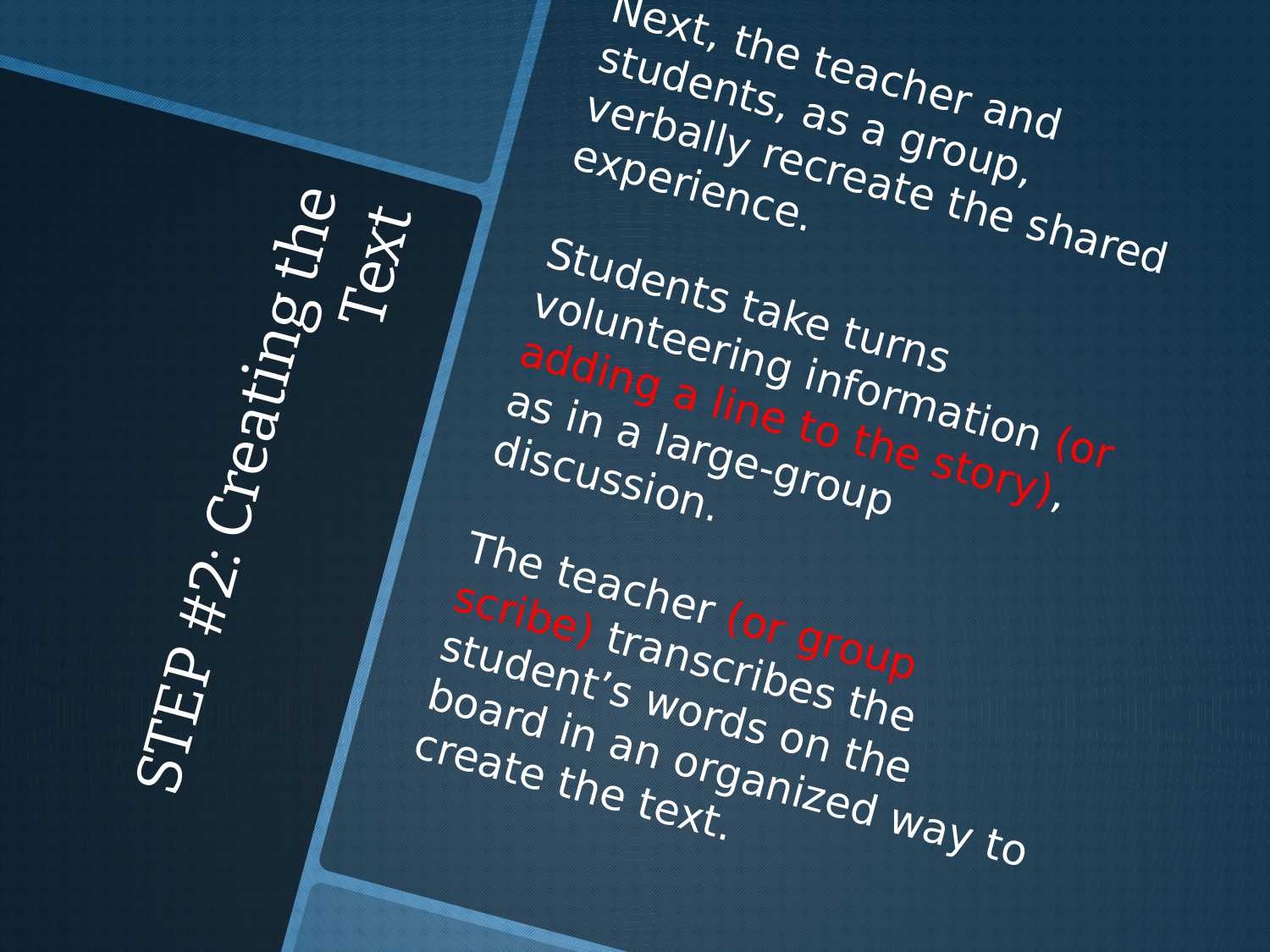

Next, the teacher and students, as a group, verbally recreate the shared experience.

Students take turns volunteering information (or adding a line to the story), as in a large-group discussion.

The teacher (or group scribe) transcribes the student’s words on the board in an organized way to create the text.

# STEP #2: Creating the Text